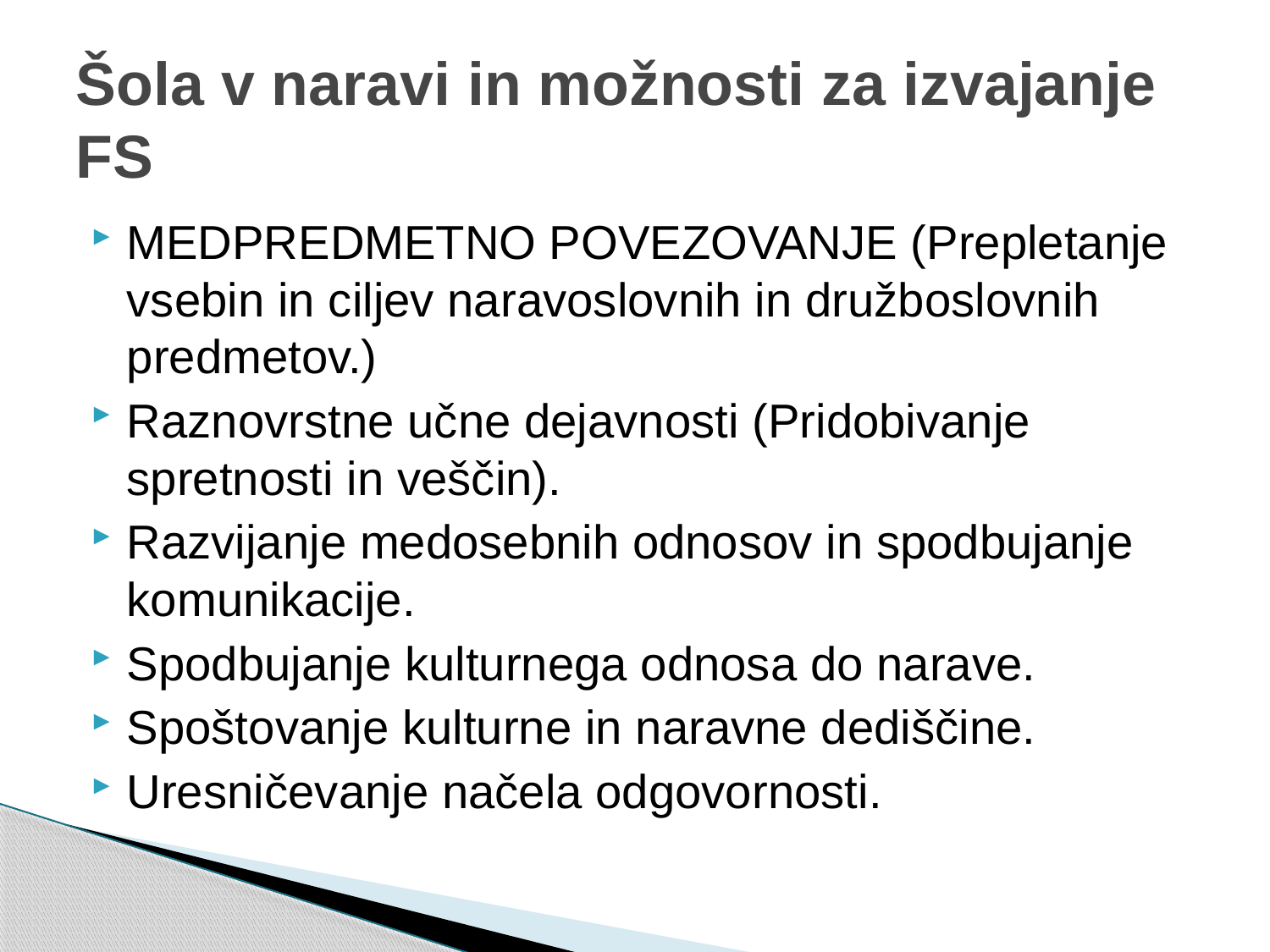

# Šola v naravi in možnosti za izvajanje FS
MEDPREDMETNO POVEZOVANJE (Prepletanje vsebin in ciljev naravoslovnih in družboslovnih predmetov.)
Raznovrstne učne dejavnosti (Pridobivanje spretnosti in veščin).
Razvijanje medosebnih odnosov in spodbujanje komunikacije.
Spodbujanje kulturnega odnosa do narave.
Spoštovanje kulturne in naravne dediščine.
Uresničevanje načela odgovornosti.